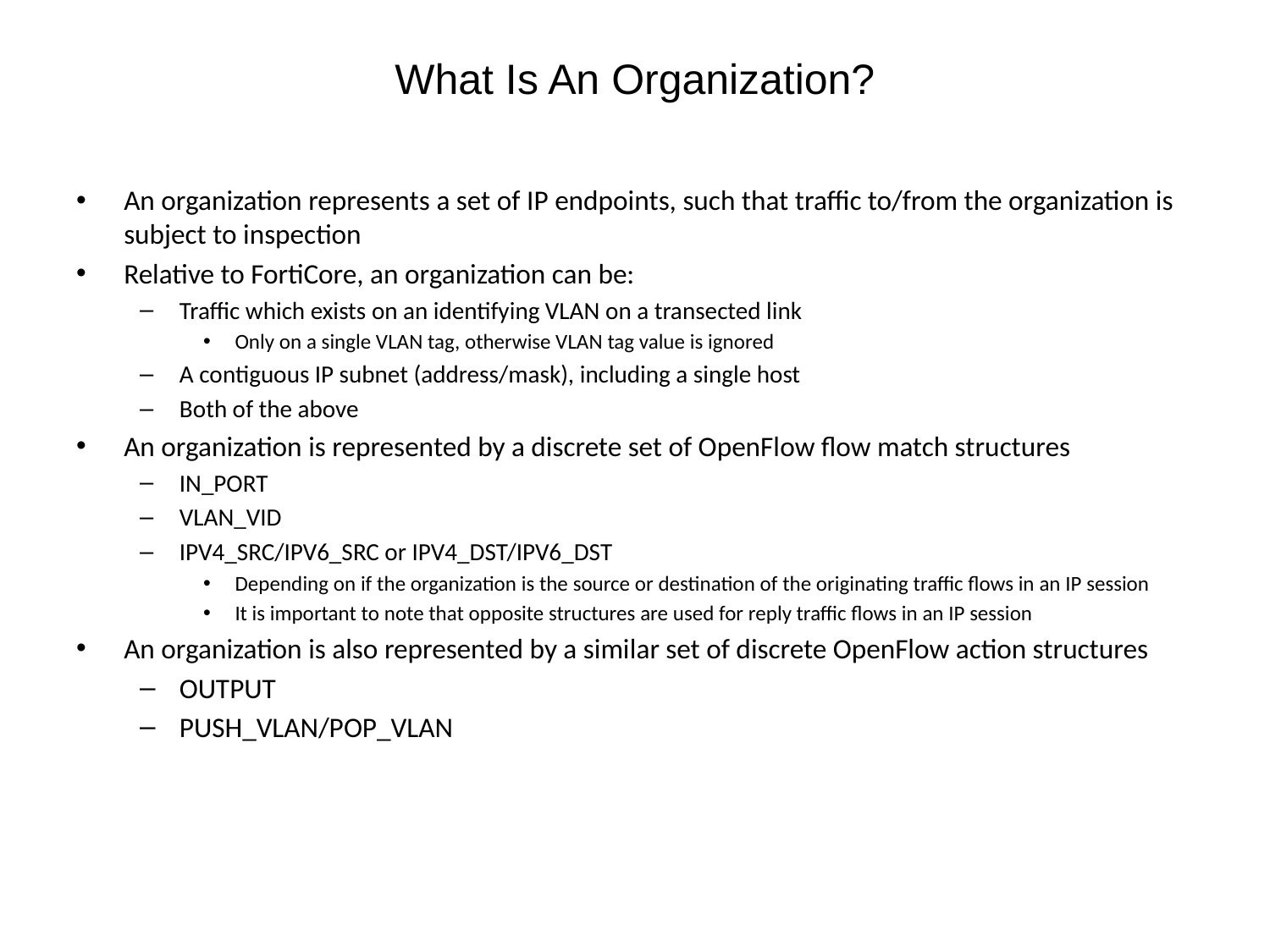

# What Is An Organization?
An organization represents a set of IP endpoints, such that traffic to/from the organization is subject to inspection
Relative to FortiCore, an organization can be:
Traffic which exists on an identifying VLAN on a transected link
Only on a single VLAN tag, otherwise VLAN tag value is ignored
A contiguous IP subnet (address/mask), including a single host
Both of the above
An organization is represented by a discrete set of OpenFlow flow match structures
IN_PORT
VLAN_VID
IPV4_SRC/IPV6_SRC or IPV4_DST/IPV6_DST
Depending on if the organization is the source or destination of the originating traffic flows in an IP session
It is important to note that opposite structures are used for reply traffic flows in an IP session
An organization is also represented by a similar set of discrete OpenFlow action structures
OUTPUT
PUSH_VLAN/POP_VLAN